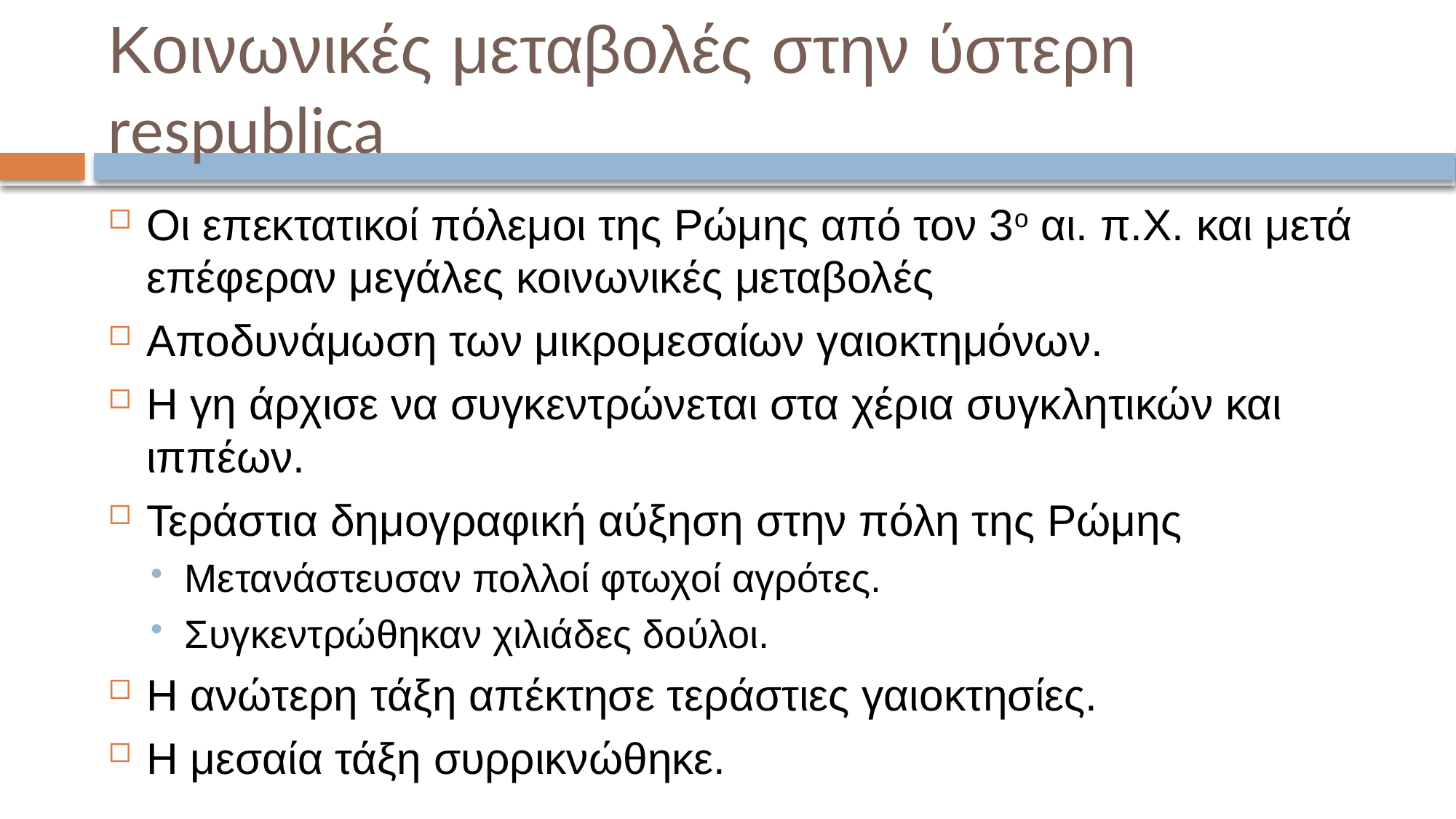

# Κοινωνικές μεταβολές στην ύστερη respublica
Οι επεκτατικοί πόλεμοι της Ρώμης από τον 3ο αι. π.Χ. και μετά επέφεραν μεγάλες κοινωνικές μεταβολές
Αποδυνάμωση των μικρομεσαίων γαιοκτημόνων.
Η γη άρχισε να συγκεντρώνεται στα χέρια συγκλητικών και ιππέων.
Τεράστια δημογραφική αύξηση στην πόλη της Ρώμης
Μετανάστευσαν πολλοί φτωχοί αγρότες.
Συγκεντρώθηκαν χιλιάδες δούλοι.
Η ανώτερη τάξη απέκτησε τεράστιες γαιοκτησίες.
Η μεσαία τάξη συρρικνώθηκε.